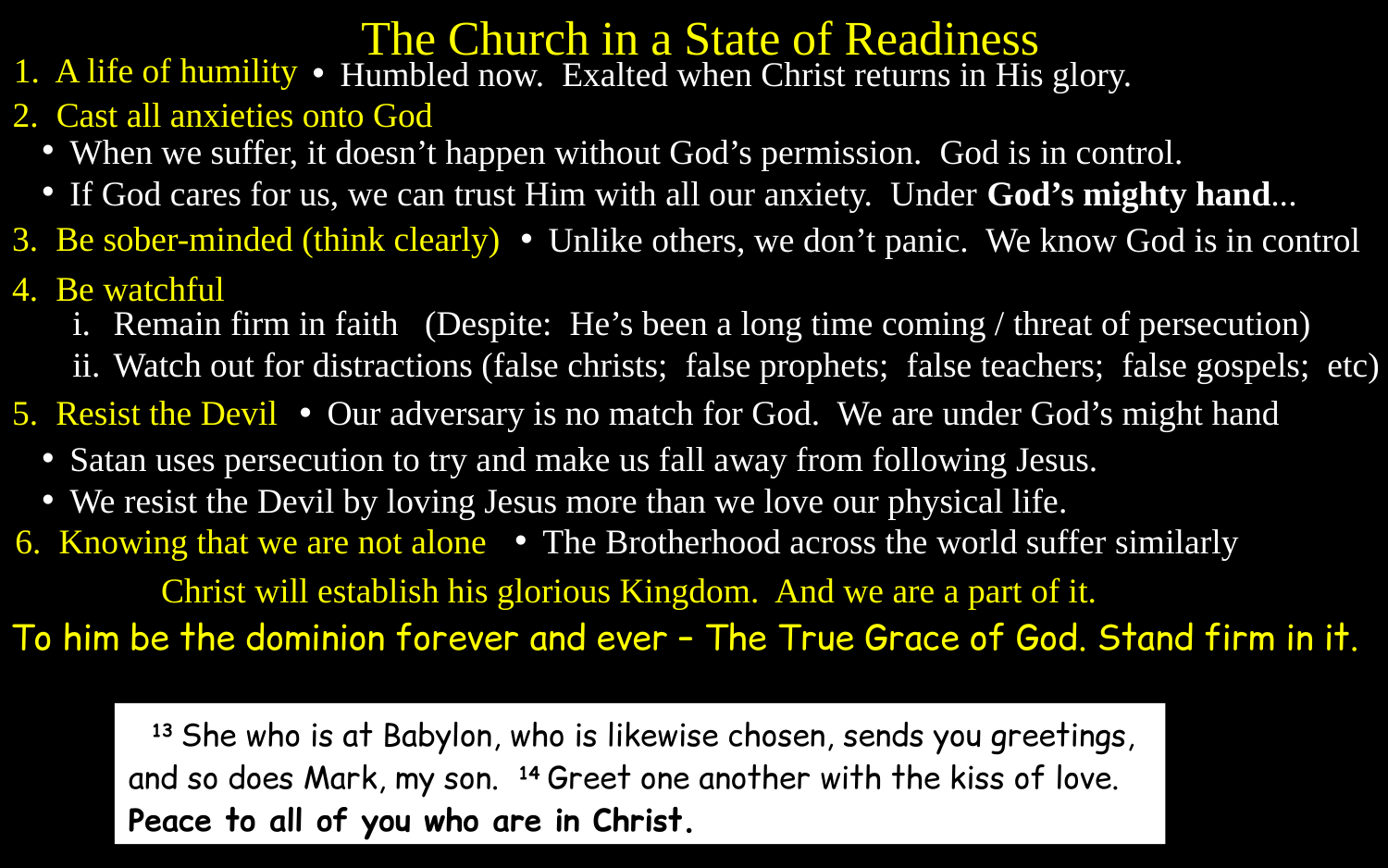

The Church in a State of Readiness
1.  A life of humility
Humbled now.  Exalted when Christ returns in His glory.
2.  Cast all anxieties onto God
When we suffer, it doesn’t happen without God’s permission.  God is in control.
If God cares for us, we can trust Him with all our anxiety.  Under God’s mighty hand...
3.  Be sober-minded (think clearly)
Unlike others, we don’t panic.  We know God is in control
4.  Be watchful
Remain firm in faith   (Despite:  He’s been a long time coming / threat of persecution)
Watch out for distractions (false christs;  false prophets;  false teachers;  false gospels;  etc)
5.  Resist the Devil
Our adversary is no match for God.  We are under God’s might hand
Satan uses persecution to try and make us fall away from following Jesus.
We resist the Devil by loving Jesus more than we love our physical life.
6.  Knowing that we are not alone
The Brotherhood across the world suffer similarly
Christ will establish his glorious Kingdom.  And we are a part of it.
To him be the dominion forever and ever – The True Grace of God. Stand firm in it.
13 She who is at Babylon, who is likewise chosen, sends you greetings, and so does Mark, my son.  14 Greet one another with the kiss of love.
Peace to all of you who are in Christ.